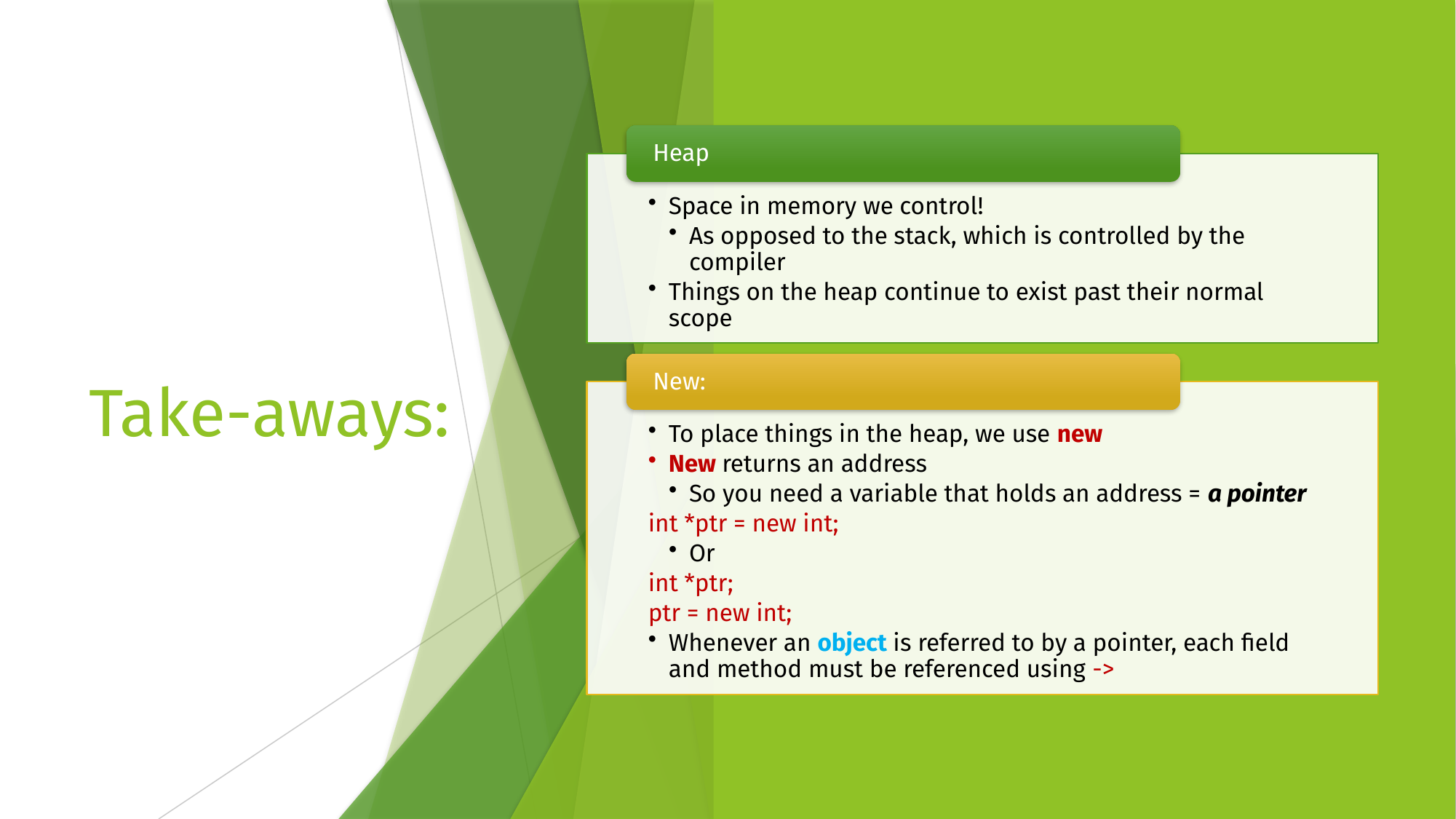

Space in memory we control!
As opposed to the stack, which is controlled by the compiler
Things on the heap continue to exist past their normal scope
Heap
To place things in the heap, we use new
New returns an address
So you need a variable that holds an address = a pointer
int *ptr = new int;
Or
int *ptr;
ptr = new int;
Whenever an object is referred to by a pointer, each field and method must be referenced using ->
New:
# Take-aways: